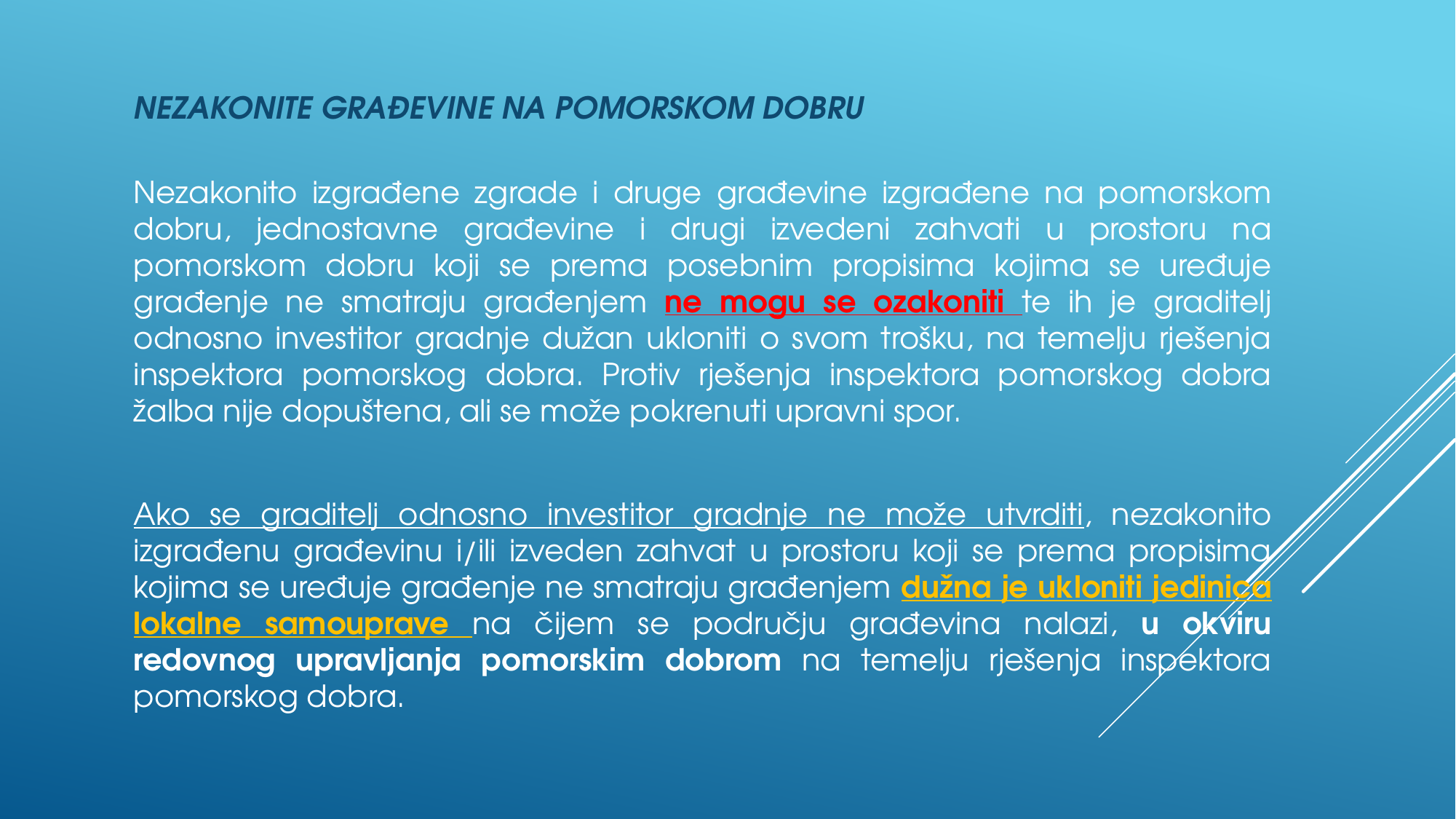

#
NEZAKONITE GRAĐEVINE NA POMORSKOM DOBRU
Nezakonito izgrađene zgrade i druge građevine izgrađene na pomorskom dobru, jednostavne građevine i drugi izvedeni zahvati u prostoru na pomorskom dobru koji se prema posebnim propisima kojima se uređuje građenje ne smatraju građenjem ne mogu se ozakoniti te ih je graditelj odnosno investitor gradnje dužan ukloniti o svom trošku, na temelju rješenja inspektora pomorskog dobra. Protiv rješenja inspektora pomorskog dobra žalba nije dopuštena, ali se može pokrenuti upravni spor.

Ako se graditelj odnosno investitor gradnje ne može utvrditi, nezakonito izgrađenu građevinu i/ili izveden zahvat u prostoru koji se prema propisima kojima se uređuje građenje ne smatraju građenjem dužna je ukloniti jedinica lokalne samouprave na čijem se području građevina nalazi, u okviru redovnog upravljanja pomorskim dobrom na temelju rješenja inspektora pomorskog dobra.